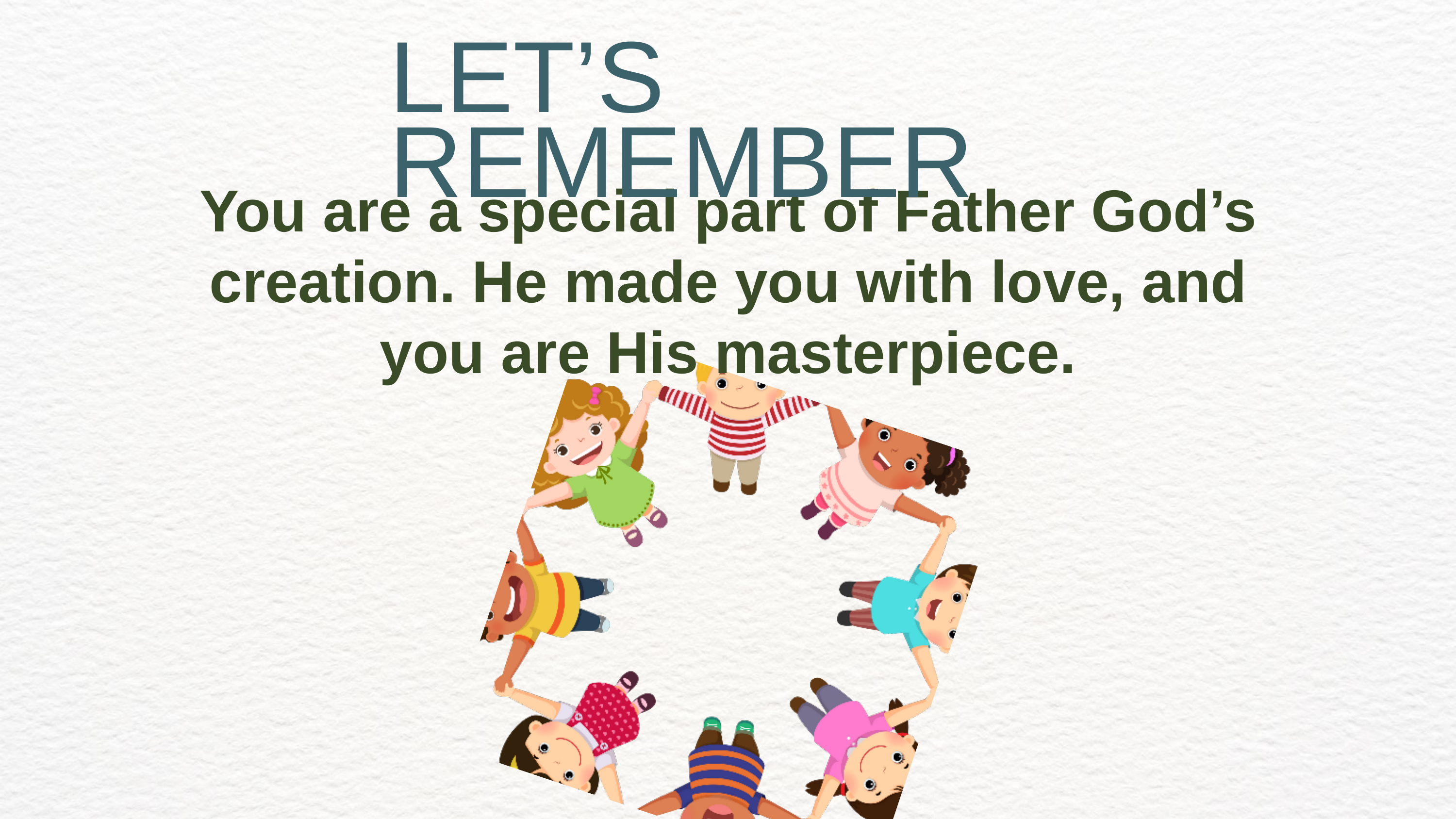

LET’S REMEMBER
You are a special part of Father God’s creation. He made you with love, and you are His masterpiece.